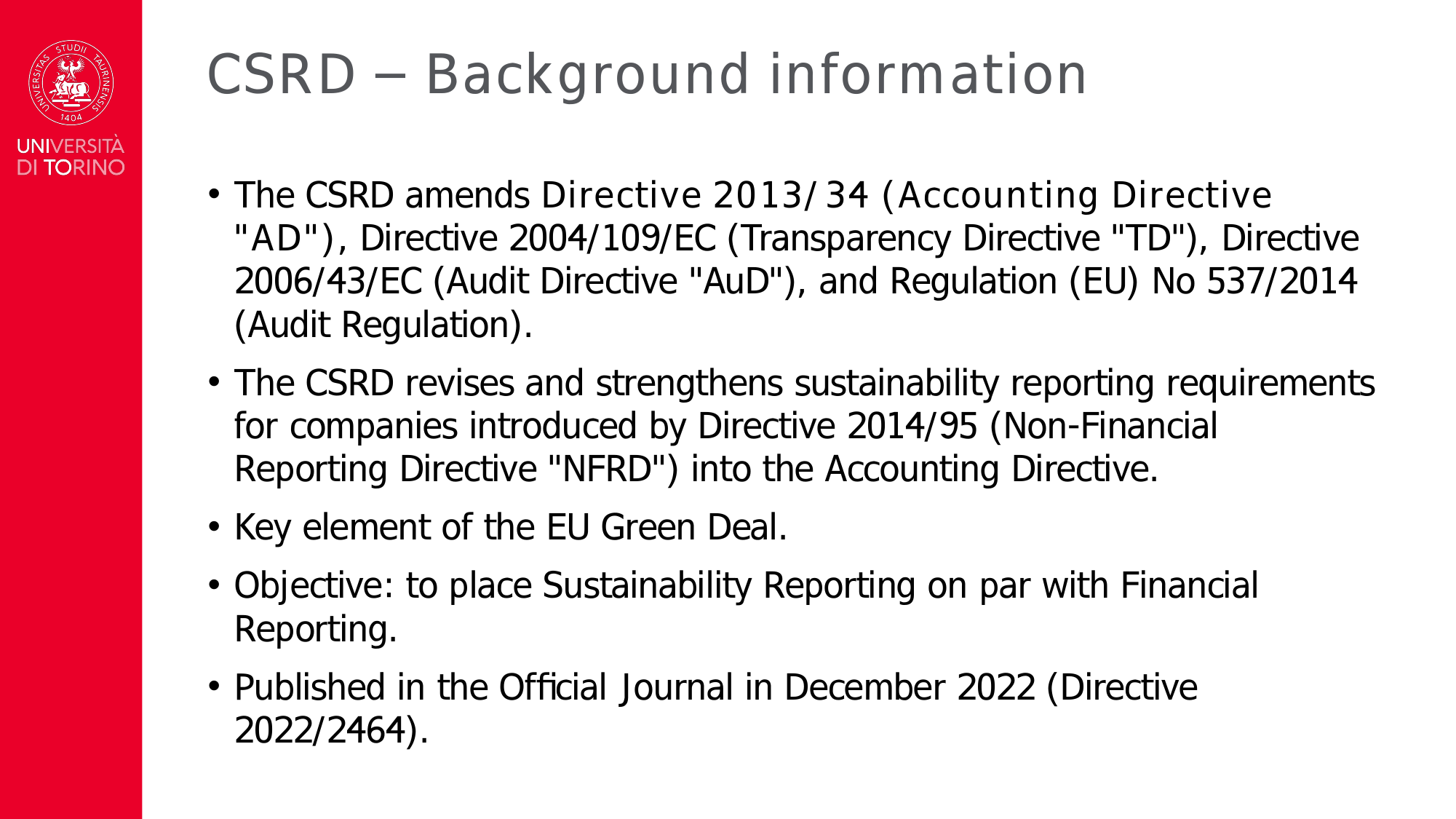

# CSRD – Background information
The CSRD amends Directive 2013/34 (Accounting Directive "AD"), Directive 2004/109/EC (Transparency Directive "TD"), Directive 2006/43/EC (Audit Directive "AuD"), and Regulation (EU) No 537/2014 (Audit Regulation).
The CSRD revises and strengthens sustainability reporting requirements for companies introduced by Directive 2014/95 (Non-Financial Reporting Directive "NFRD") into the Accounting Directive.
Key element of the EU Green Deal.
Objective: to place Sustainability Reporting on par with Financial Reporting.
Published in the Official Journal in December 2022 (Directive 2022/2464).